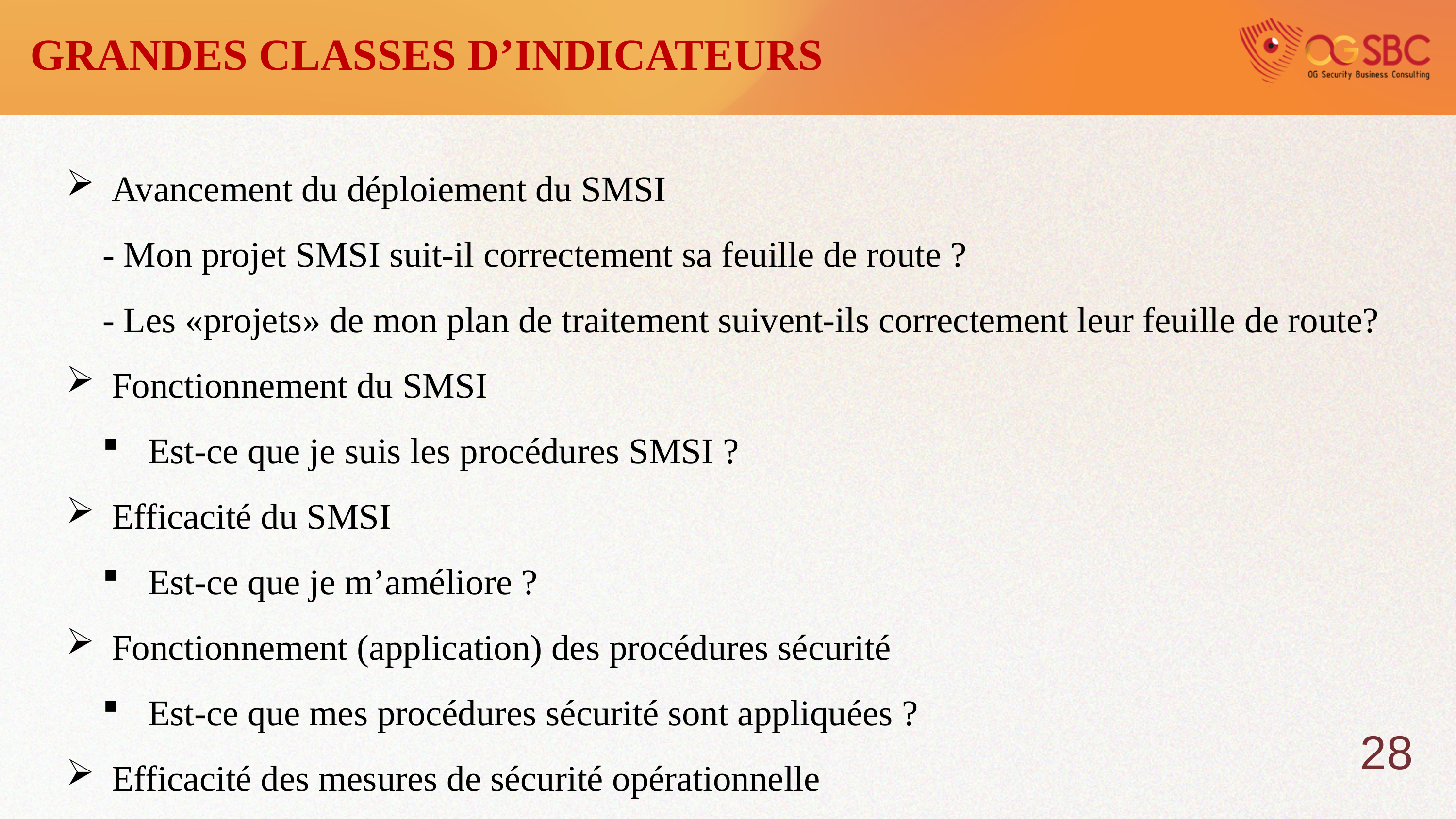

GRANDES CLASSES D’INDICATEURS
Avancement du déploiement du SMSI
- Mon projet SMSI suit-il correctement sa feuille de route ?
- Les «projets» de mon plan de traitement suivent-ils correctement leur feuille de route?
Fonctionnement du SMSI
Est-ce que je suis les procédures SMSI ?
Efficacité du SMSI
Est-ce que je m’améliore ?
Fonctionnement (application) des procédures sécurité
Est-ce que mes procédures sécurité sont appliquées ?
Efficacité des mesures de sécurité opérationnelle
28